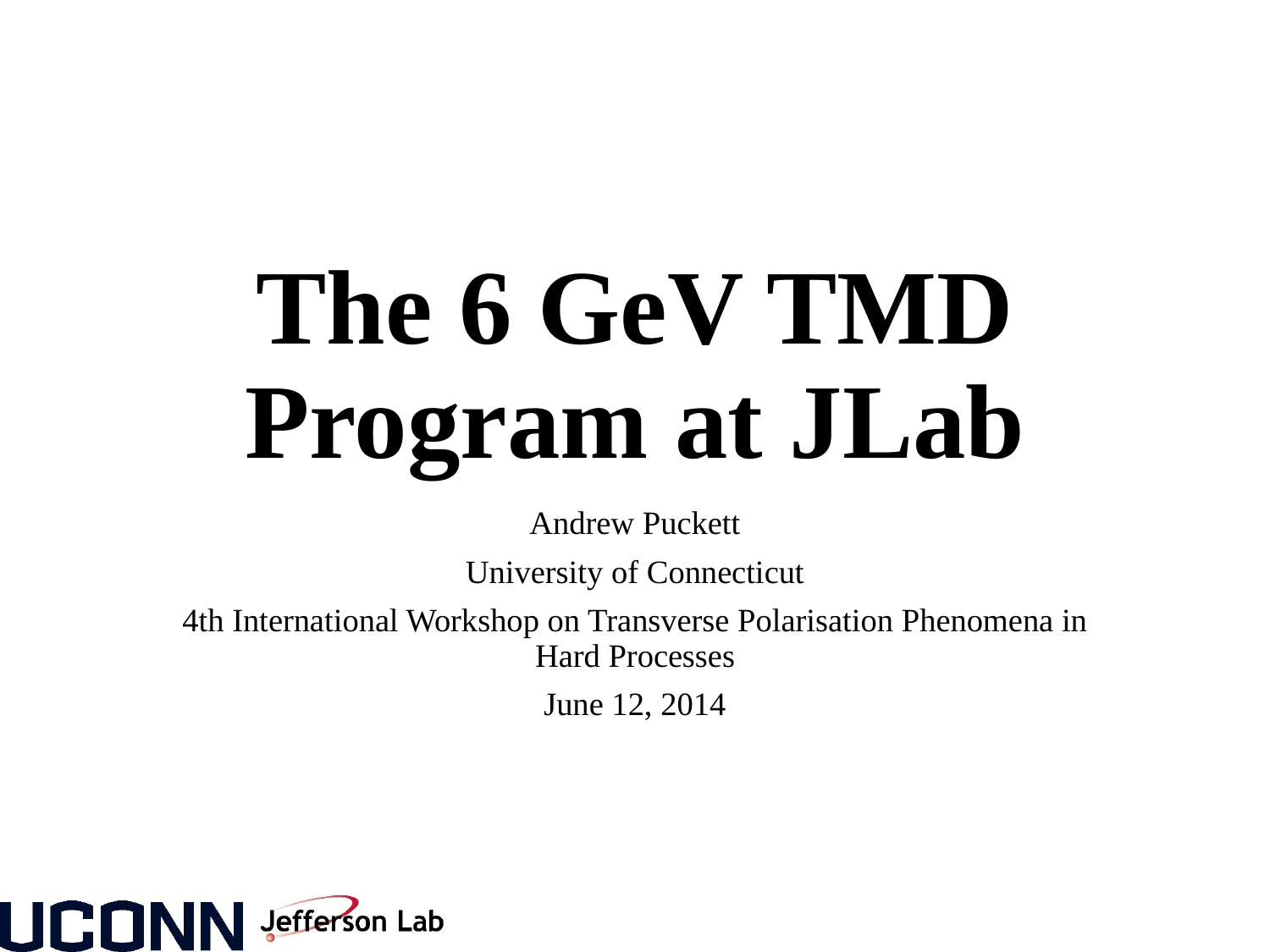

# The 6 GeV TMD Program at JLab
Andrew Puckett
University of Connecticut
4th International Workshop on Transverse Polarisation Phenomena in Hard Processes
June 12, 2014